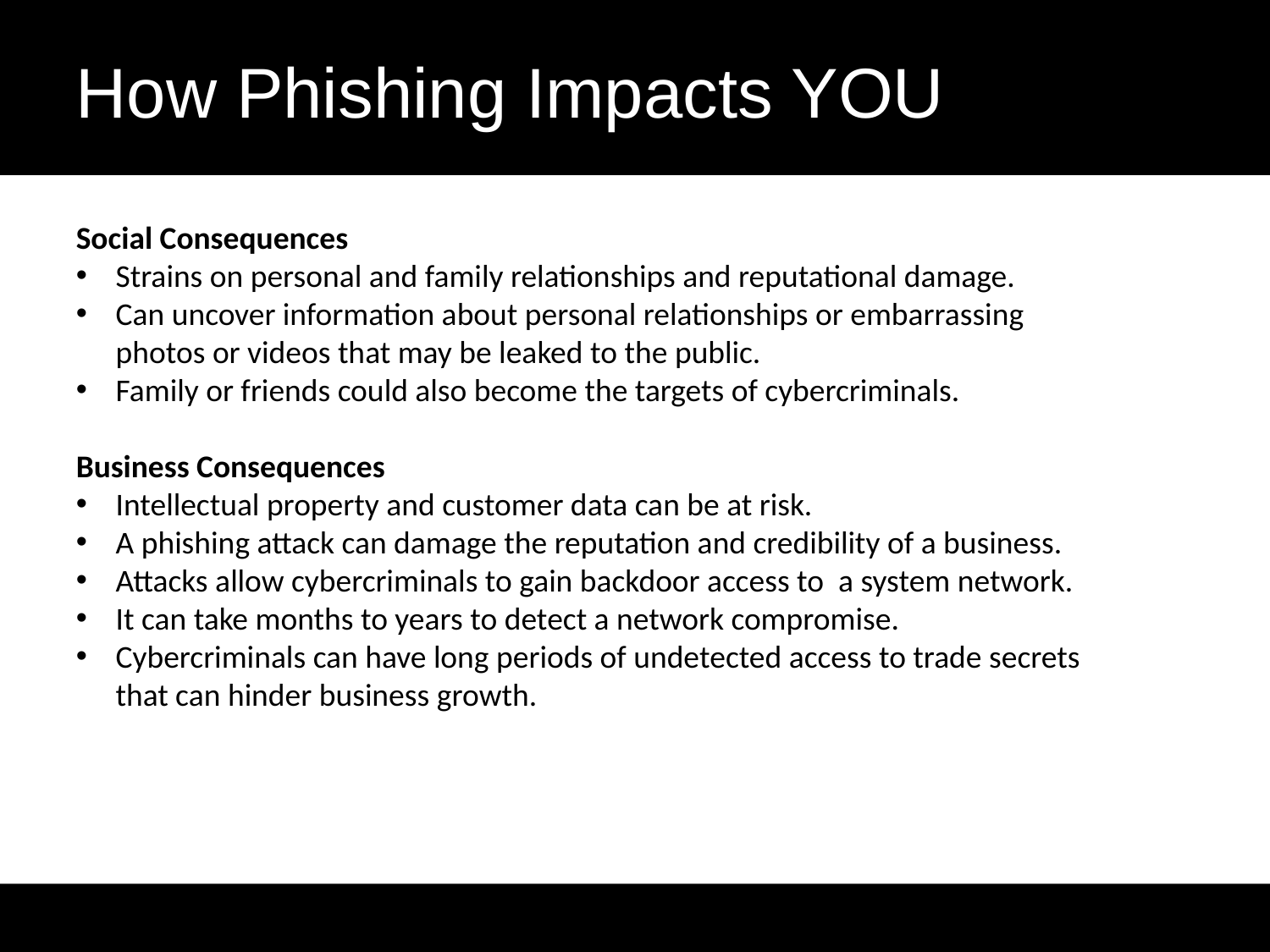

How Phishing Impacts YOU
Social Consequences
Strains on personal and family relationships and reputational damage.
Can uncover information about personal relationships or embarrassing photos or videos that may be leaked to the public.
Family or friends could also become the targets of cybercriminals.

Business Consequences
Intellectual property and customer data can be at risk.
A phishing attack can damage the reputation and credibility of a business.
Attacks allow cybercriminals to gain backdoor access to  a system network.
It can take months to years to detect a network compromise.
Cybercriminals can have long periods of undetected access to trade secrets that can hinder business growth.